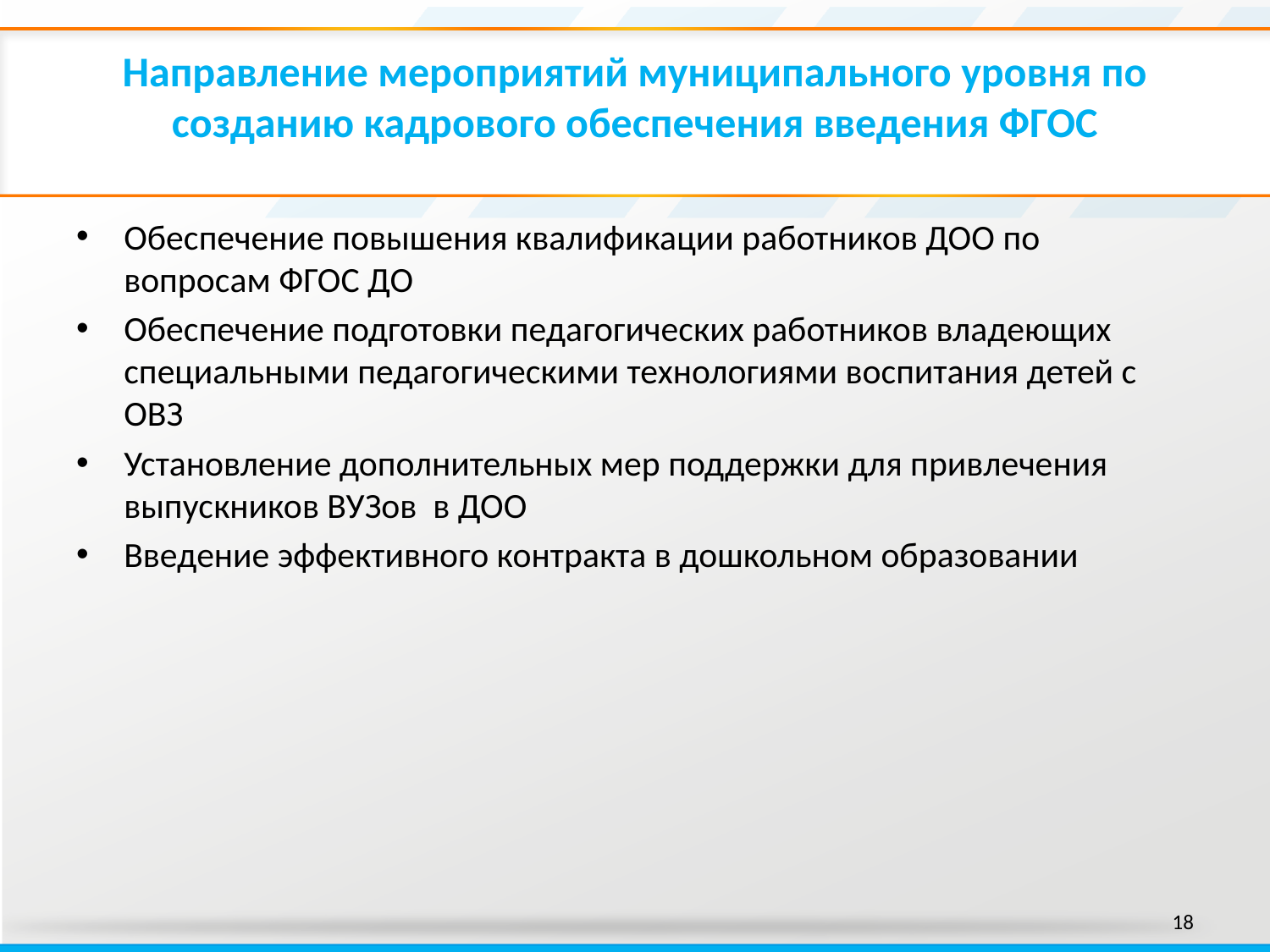

# Направление мероприятий муниципального уровня по созданию кадрового обеспечения введения ФГОС
Обеспечение повышения квалификации работников ДОО по вопросам ФГОС ДО
Обеспечение подготовки педагогических работников владеющих специальными педагогическими технологиями воспитания детей с ОВЗ
Установление дополнительных мер поддержки для привлечения выпускников ВУЗов  в ДОО
Введение эффективного контракта в дошкольном образовании
18